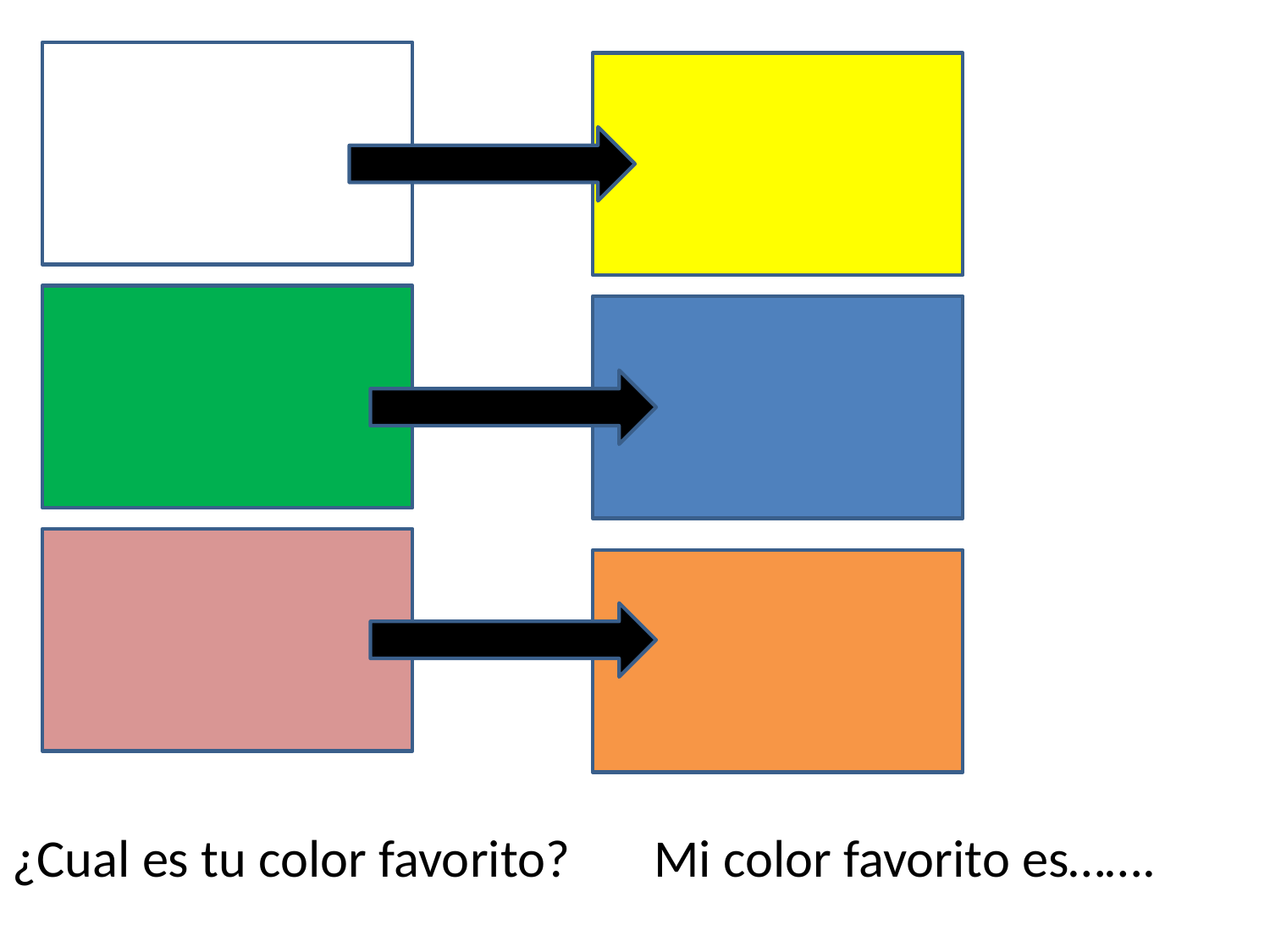

¿Cual es tu color favorito?       Mi color favorito es…….